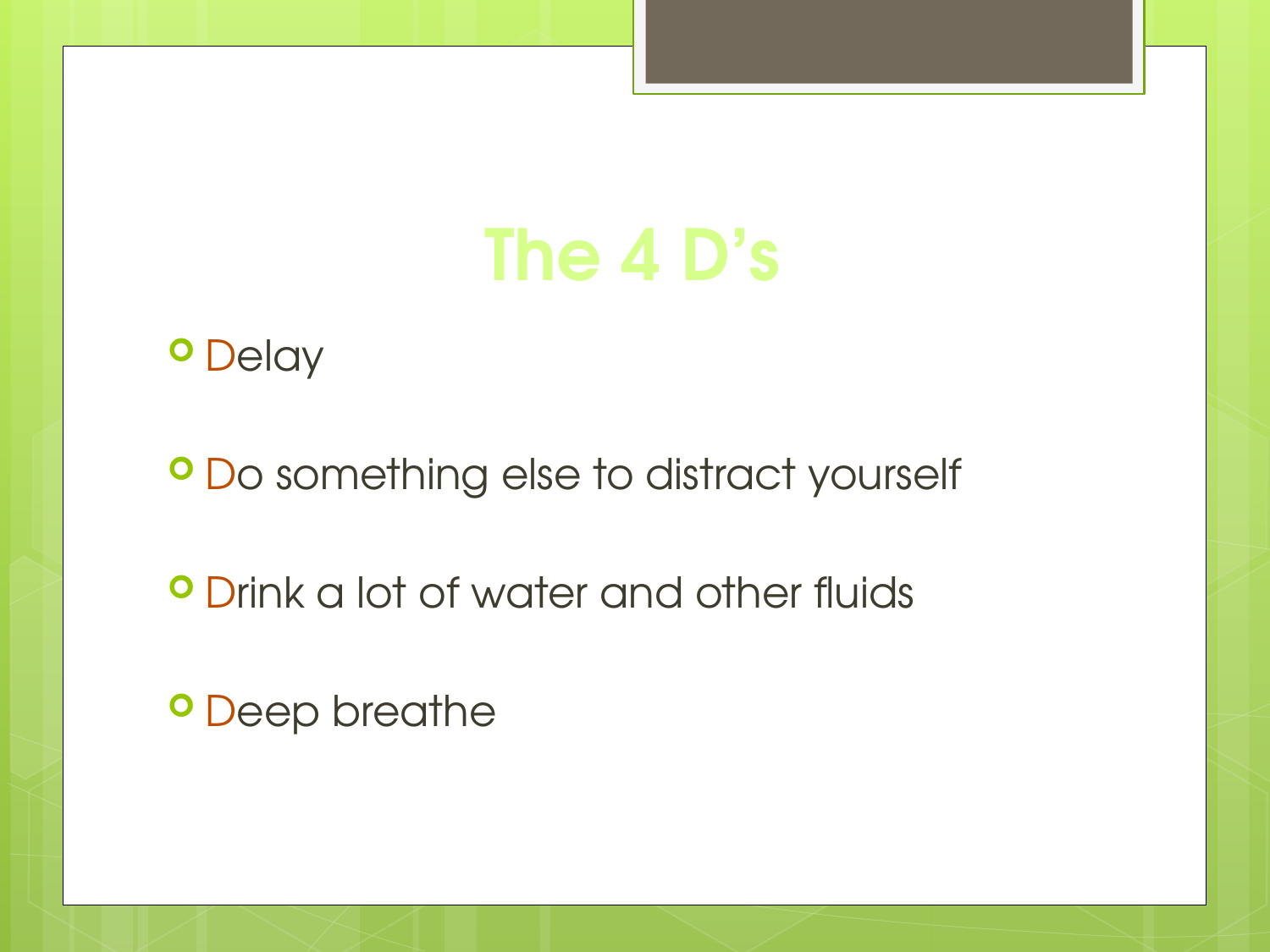

# The 4 D’s
Delay

Do something else to distract yourself

Drink a lot of water and other fluids

Deep breathe